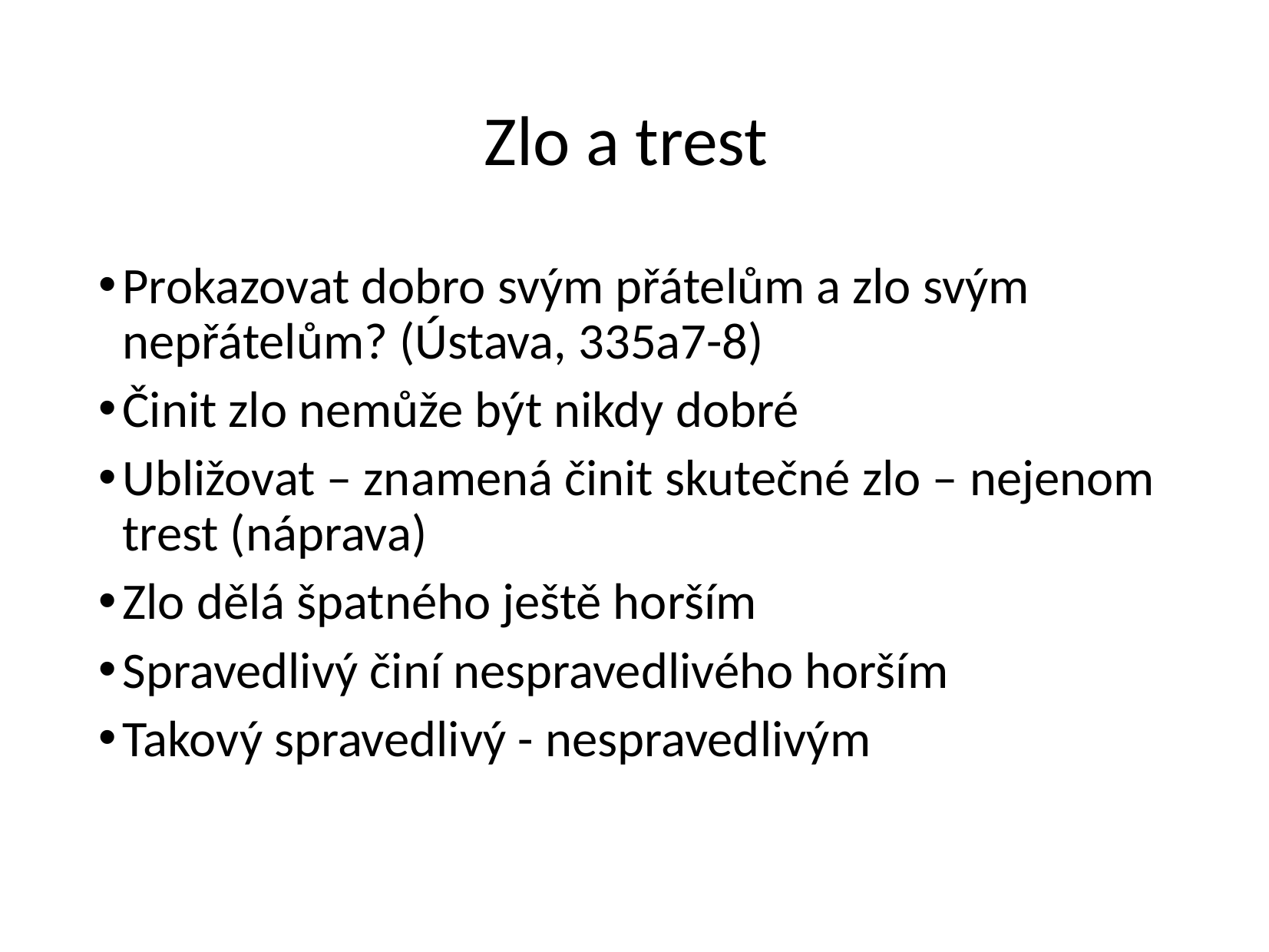

# Zlo a trest
Prokazovat dobro svým přátelům a zlo svým nepřátelům? (Ústava, 335a7-8)
Činit zlo nemůže být nikdy dobré
Ubližovat – znamená činit skutečné zlo – nejenom trest (náprava)
Zlo dělá špatného ještě horším
Spravedlivý činí nespravedlivého horším
Takový spravedlivý - nespravedlivým